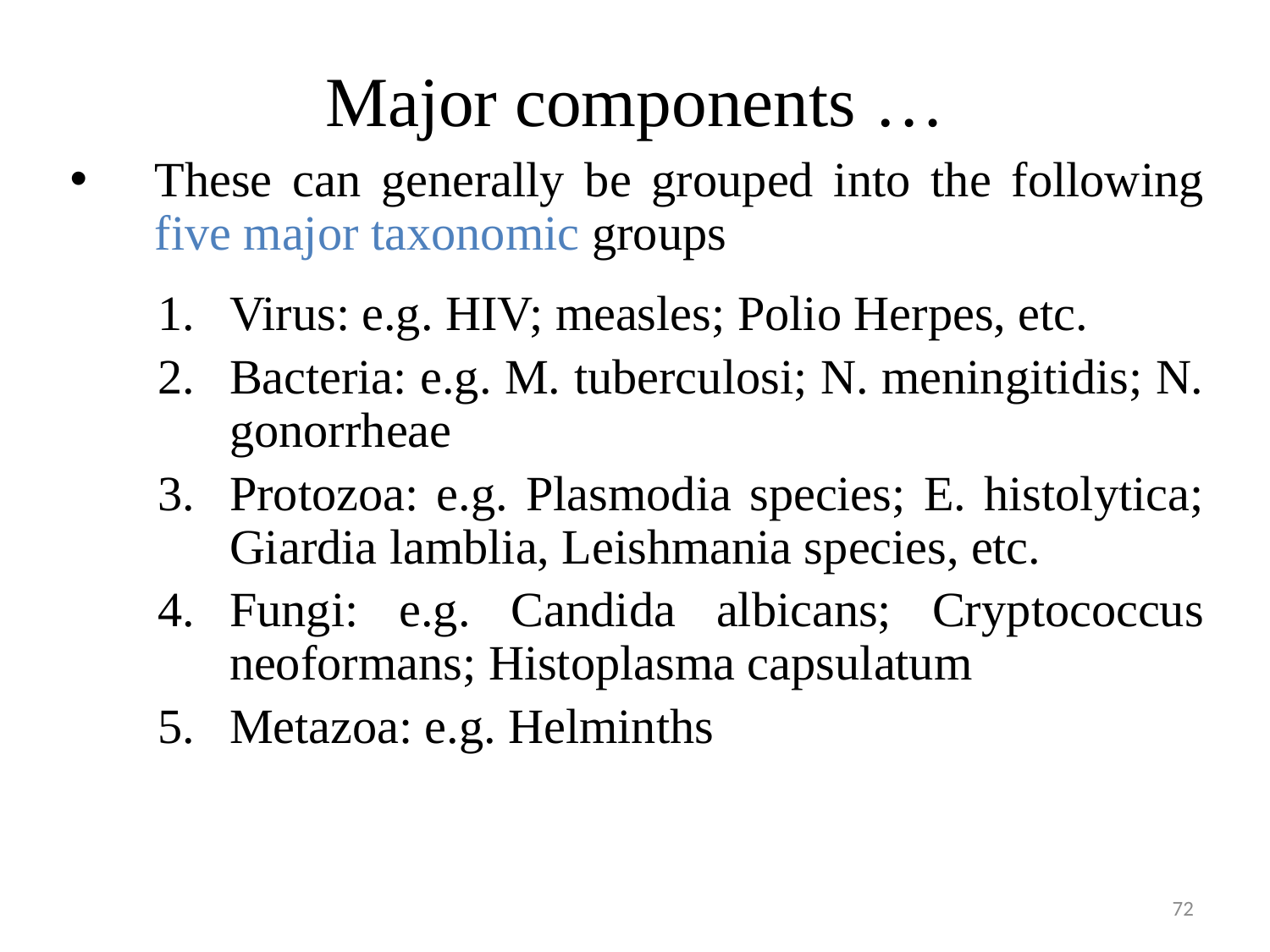

# Major components …
These can generally be grouped into the following five major taxonomic groups
Virus: e.g. HIV; measles; Polio Herpes, etc.
Bacteria: e.g. M. tuberculosi; N. meningitidis; N. gonorrheae
Protozoa: e.g. Plasmodia species; E. histolytica; Giardia lamblia, Leishmania species, etc.
Fungi: e.g. Candida albicans; Cryptococcus neoformans; Histoplasma capsulatum
Metazoa: e.g. Helminths
72